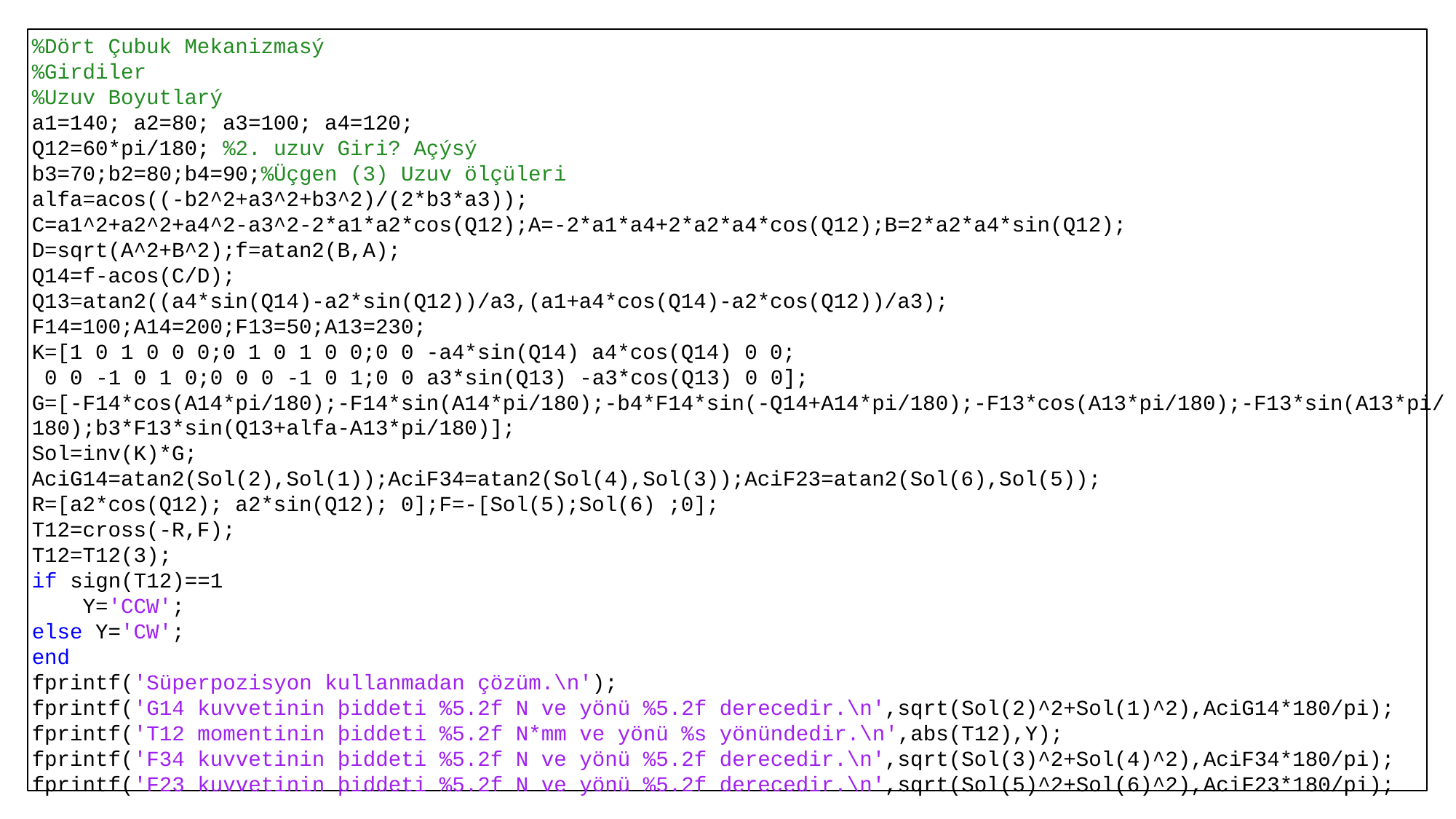

%Dört Çubuk Mekanizmasý
%Girdiler
%Uzuv Boyutlarý
a1=140; a2=80; a3=100; a4=120;
Q12=60*pi/180; %2. uzuv Giri? Açýsý
b3=70;b2=80;b4=90;%Üçgen (3) Uzuv ölçüleri
alfa=acos((-b2^2+a3^2+b3^2)/(2*b3*a3));
C=a1^2+a2^2+a4^2-a3^2-2*a1*a2*cos(Q12);A=-2*a1*a4+2*a2*a4*cos(Q12);B=2*a2*a4*sin(Q12);
D=sqrt(A^2+B^2);f=atan2(B,A);
Q14=f-acos(C/D);
Q13=atan2((a4*sin(Q14)-a2*sin(Q12))/a3,(a1+a4*cos(Q14)-a2*cos(Q12))/a3);
F14=100;A14=200;F13=50;A13=230;
K=[1 0 1 0 0 0;0 1 0 1 0 0;0 0 -a4*sin(Q14) a4*cos(Q14) 0 0;
 0 0 -1 0 1 0;0 0 0 -1 0 1;0 0 a3*sin(Q13) -a3*cos(Q13) 0 0];
G=[-F14*cos(A14*pi/180);-F14*sin(A14*pi/180);-b4*F14*sin(-Q14+A14*pi/180);-F13*cos(A13*pi/180);-F13*sin(A13*pi/180);b3*F13*sin(Q13+alfa-A13*pi/180)];
Sol=inv(K)*G;
AciG14=atan2(Sol(2),Sol(1));AciF34=atan2(Sol(4),Sol(3));AciF23=atan2(Sol(6),Sol(5));
R=[a2*cos(Q12); a2*sin(Q12); 0];F=-[Sol(5);Sol(6) ;0];
T12=cross(-R,F);
T12=T12(3);
if sign(T12)==1
    Y='CCW';
else Y='CW';
end
fprintf('Süperpozisyon kullanmadan çözüm.\n');
fprintf('G14 kuvvetinin þiddeti %5.2f N ve yönü %5.2f derecedir.\n',sqrt(Sol(2)^2+Sol(1)^2),AciG14*180/pi);
fprintf('T12 momentinin þiddeti %5.2f N*mm ve yönü %s yönündedir.\n',abs(T12),Y);
fprintf('F34 kuvvetinin þiddeti %5.2f N ve yönü %5.2f derecedir.\n',sqrt(Sol(3)^2+Sol(4)^2),AciF34*180/pi);
fprintf('F23 kuvvetinin þiddeti %5.2f N ve yönü %5.2f derecedir.\n',sqrt(Sol(5)^2+Sol(6)^2),AciF23*180/pi);